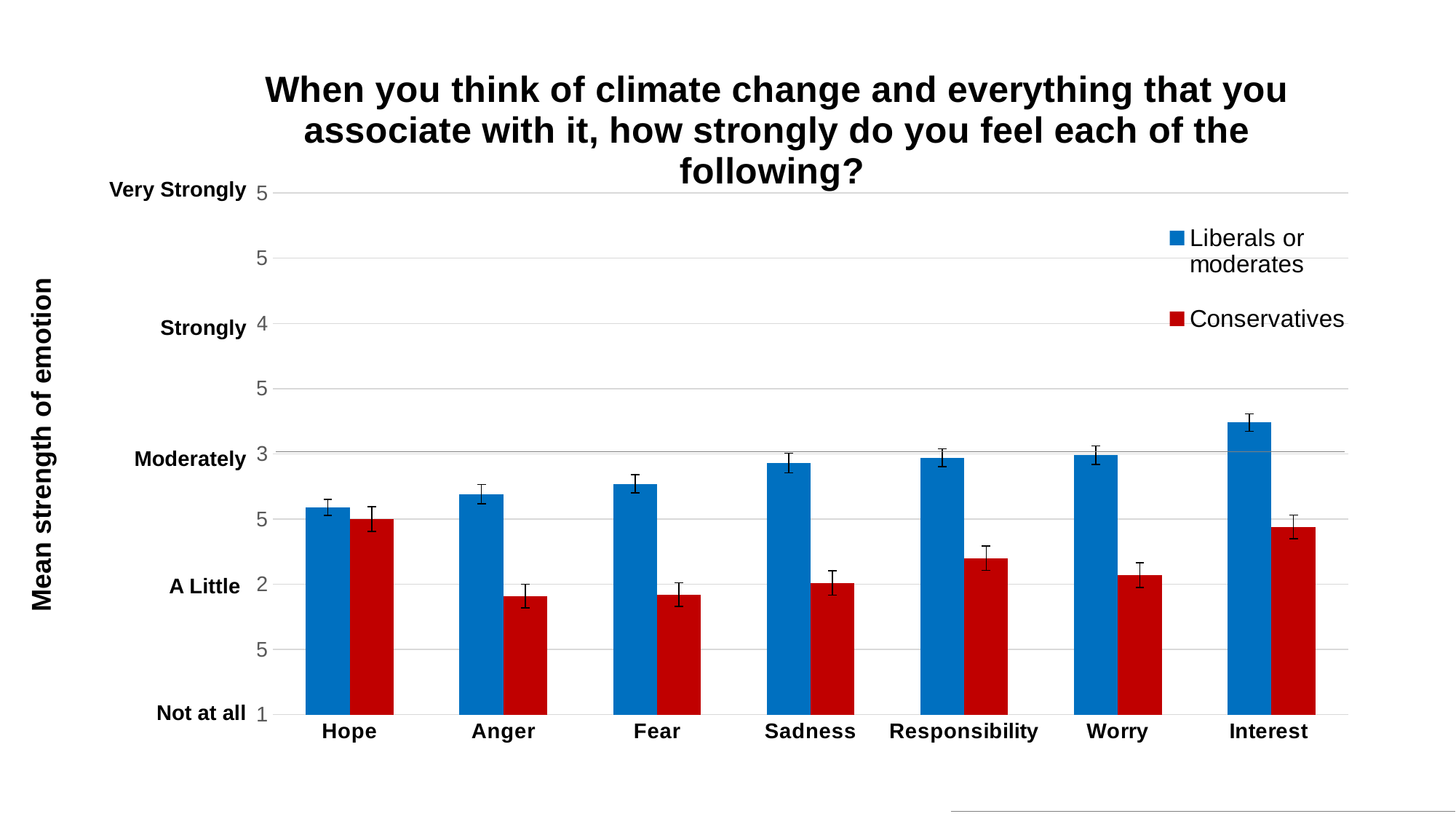

### Chart: When you think of climate change and everything that you associate with it, how strongly do you feel each of the following?

| Category | Liberals or moderates | Conservatives |
|---|---|---|
| Hope | 2.59 | 2.5 |
| Anger | 2.69 | 1.91 |
| Fear | 2.77 | 1.92 |
| Sadness | 2.93 | 2.01 |
| Responsibility | 2.97 | 2.2 |
| Worry | 2.99 | 2.07 |
| Interest  | 3.24 | 2.44 |
Very Strongly

Strongly

Moderately

A Little

Not at all

Mean strength of emotion